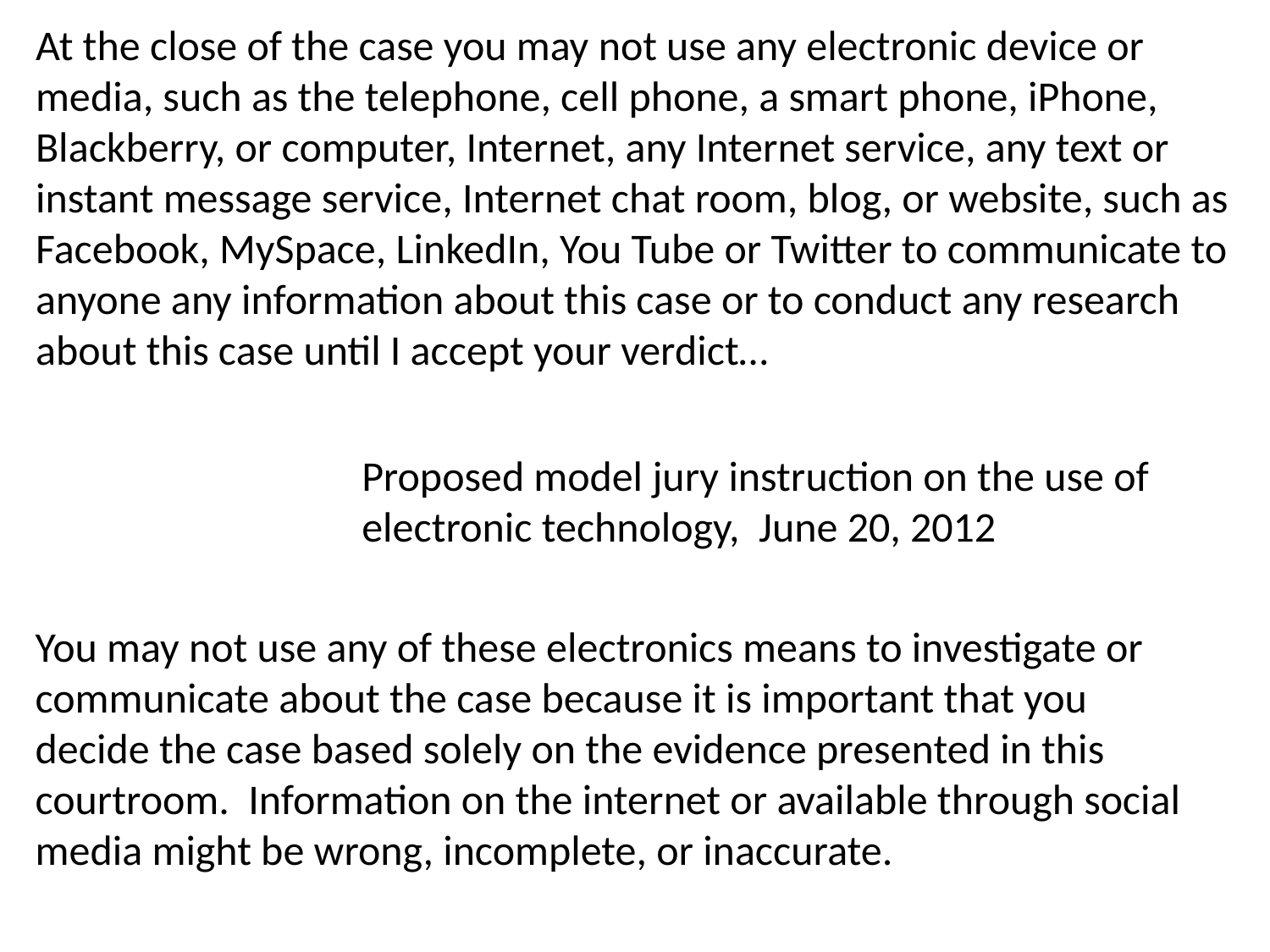

# At the close of the case you may not use any electronic device or media, such as the telephone, cell phone, a smart phone, iPhone, Blackberry, or computer, Internet, any Internet service, any text or instant message service, Internet chat room, blog, or website, such as Facebook, MySpace, LinkedIn, You Tube or Twitter to communicate to anyone any information about this case or to conduct any research about this case until I accept your verdict…
Proposed model jury instruction on the use of electronic technology,  June 20, 2012
You may not use any of these electronics means to investigate or communicate about the case because it is important that you decide the case based solely on the evidence presented in this courtroom.  Information on the internet or available through social media might be wrong, incomplete, or inaccurate.